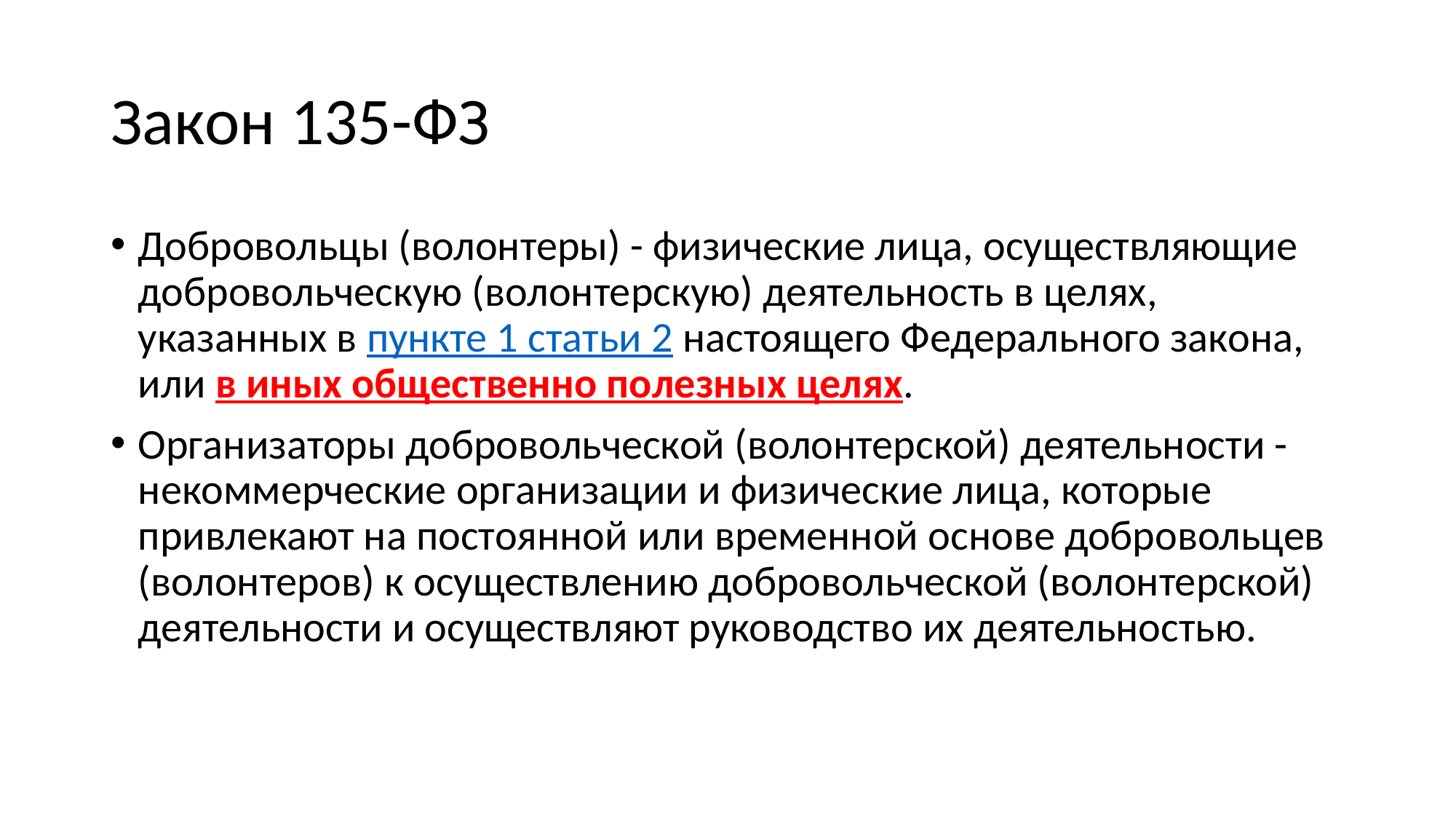

# Закон 135-ФЗ
Добровольцы (волонтеры) - физические лица, осуществляющие добровольческую (волонтерскую) деятельность в целях, указанных в пункте 1 статьи 2 настоящего Федерального закона, или в иных общественно полезных целях.
Организаторы добровольческой (волонтерской) деятельности - некоммерческие организации и физические лица, которые привлекают на постоянной или временной основе добровольцев (волонтеров) к осуществлению добровольческой (волонтерской) деятельности и осуществляют руководство их деятельностью.